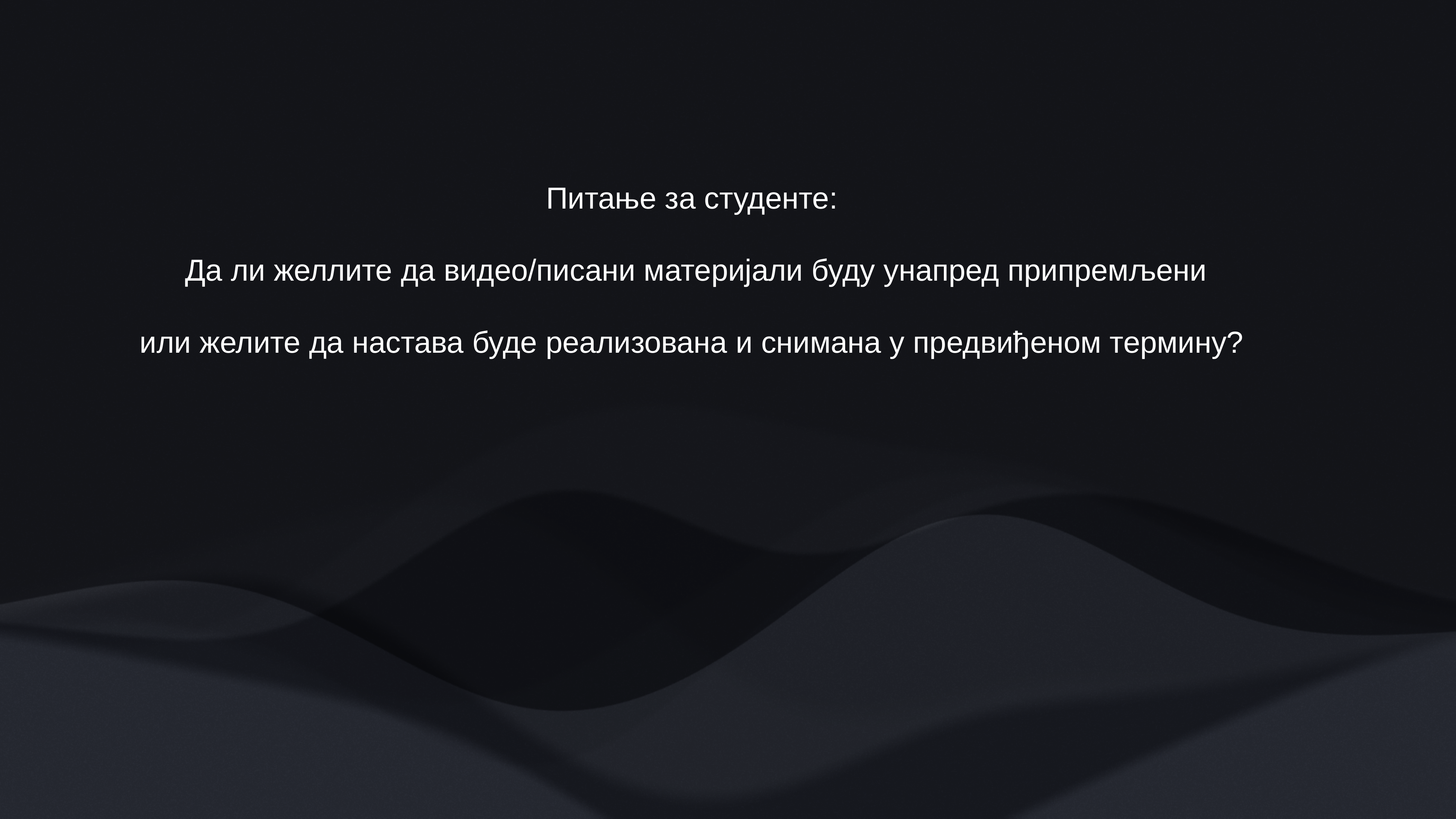

Питање за студенте:
Да ли желлите да видео/писани материјали буду унапред припремљени
или желите да настава буде реализована и снимана у предвиђеном термину?